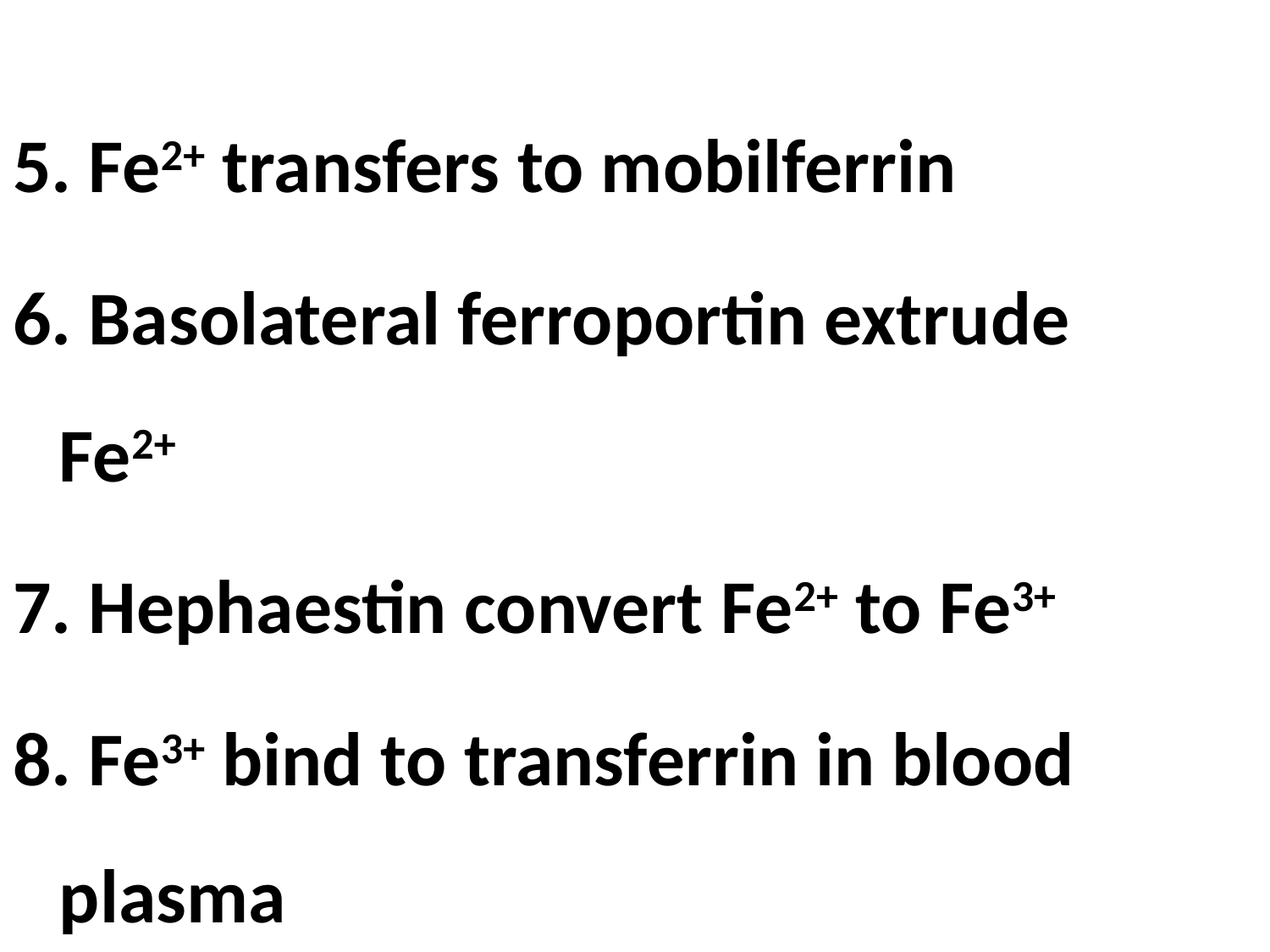

5. Fe2+ transfers to mobilferrin
6. Basolateral ferroportin extrude 	Fe2+
7. Hephaestin convert Fe2+ to Fe3+
8. Fe3+ bind to transferrin in blood 	plasma